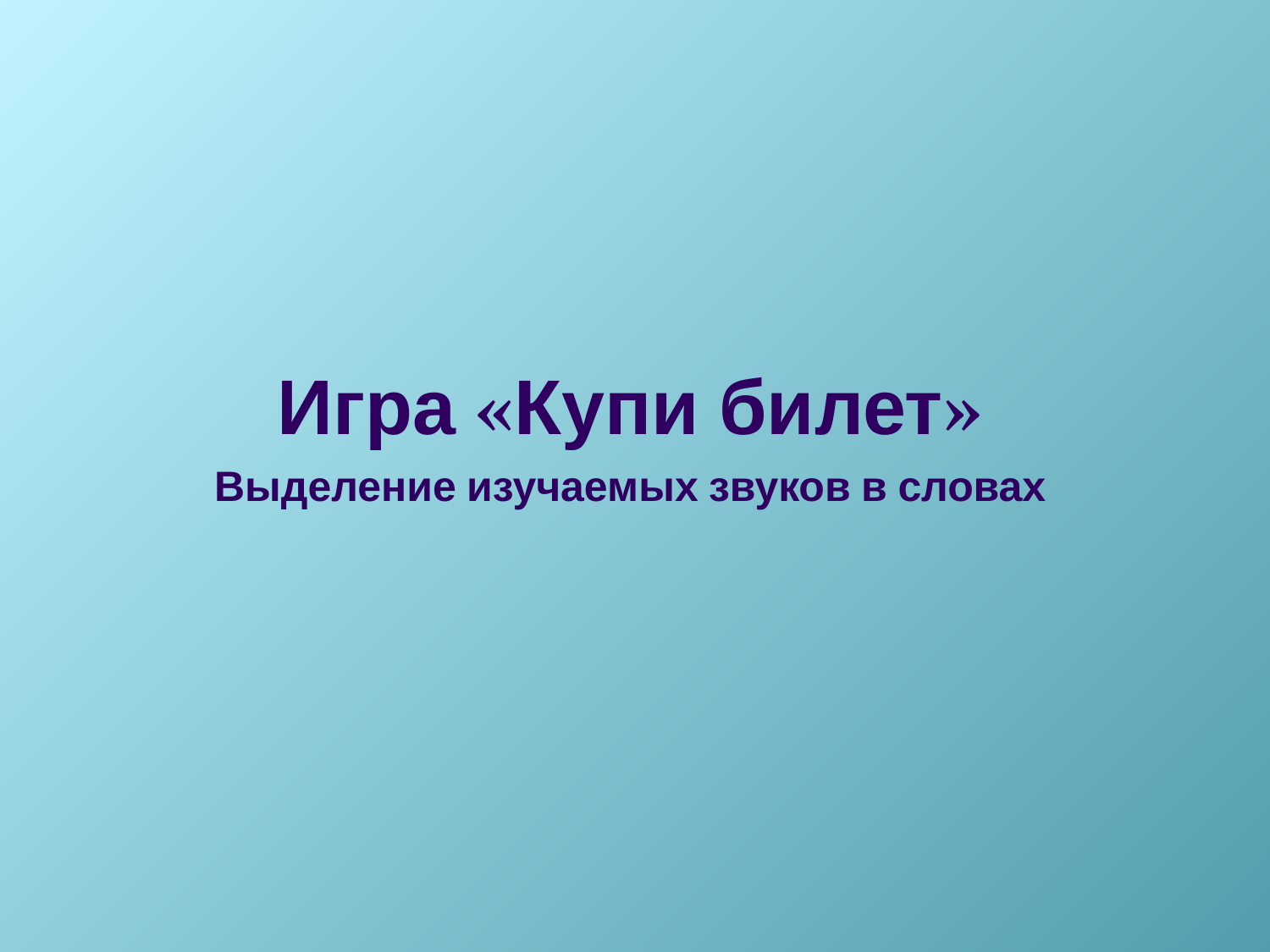

Игра «Купи билет»
Выделение изучаемых звуков в словах